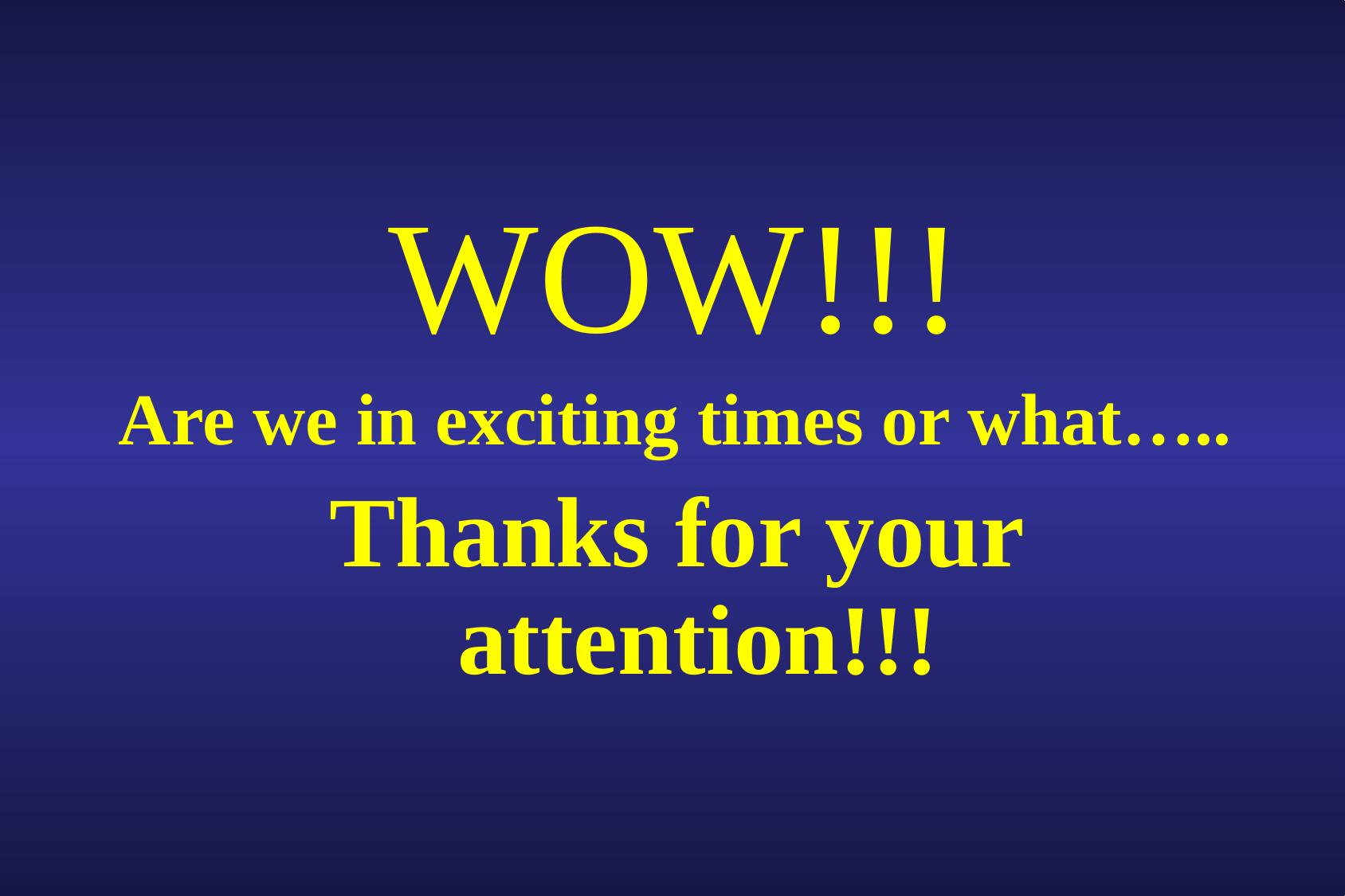

WOW!!!
Are we in exciting times or what…..
Thanks for your attention!!!